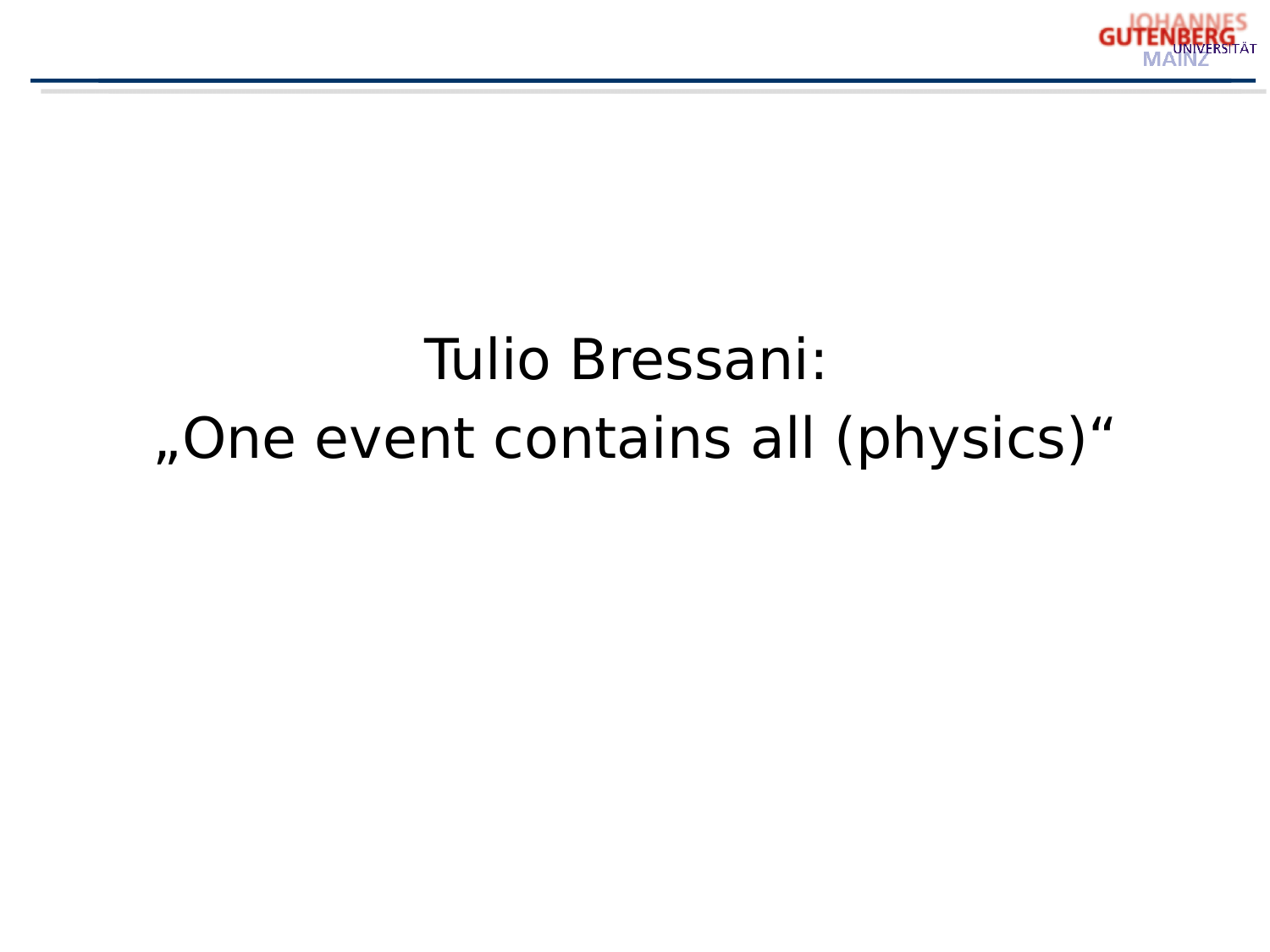

#
Tulio Bressani:
„One event contains all (physics)“